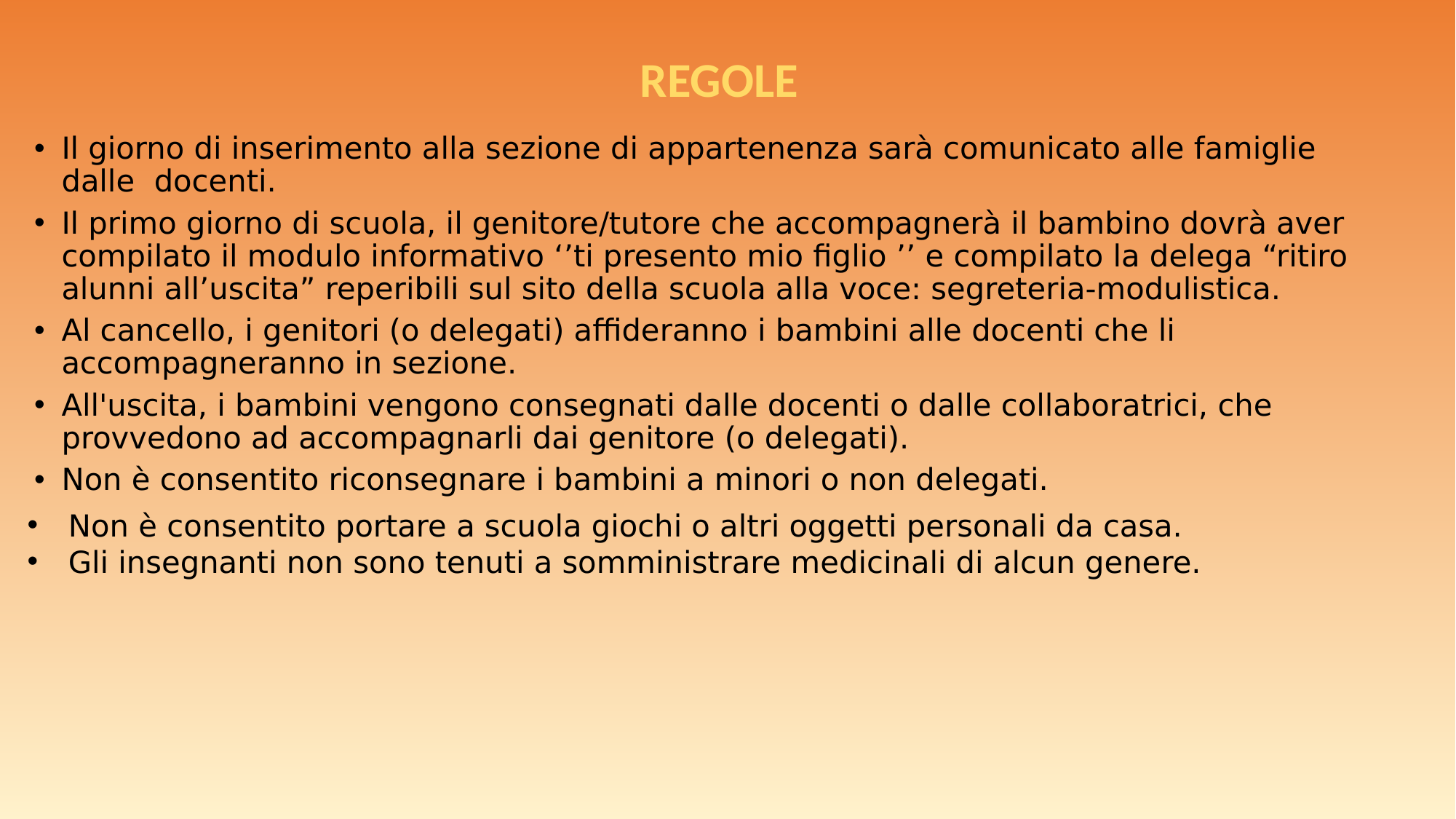

REGOLE

Il giorno di inserimento alla sezione di appartenenza sarà comunicato alle famiglie dalle  docenti.
Il primo giorno di scuola, il genitore/tutore che accompagnerà il bambino dovrà aver compilato il modulo informativo ‘’ti presento mio figlio ’’ e compilato la delega “ritiro alunni all’uscita” reperibili sul sito della scuola alla voce: segreteria-modulistica.
Al cancello, i genitori (o delegati) affideranno i bambini alle docenti che li accompagneranno in sezione.
All'uscita, i bambini vengono consegnati dalle docenti o dalle collaboratrici, che provvedono ad accompagnarli dai genitore (o delegati).
Non è consentito riconsegnare i bambini a minori o non delegati.
Non è consentito portare a scuola giochi o altri oggetti personali da casa.
Gli insegnanti non sono tenuti a somministrare medicinali di alcun genere.